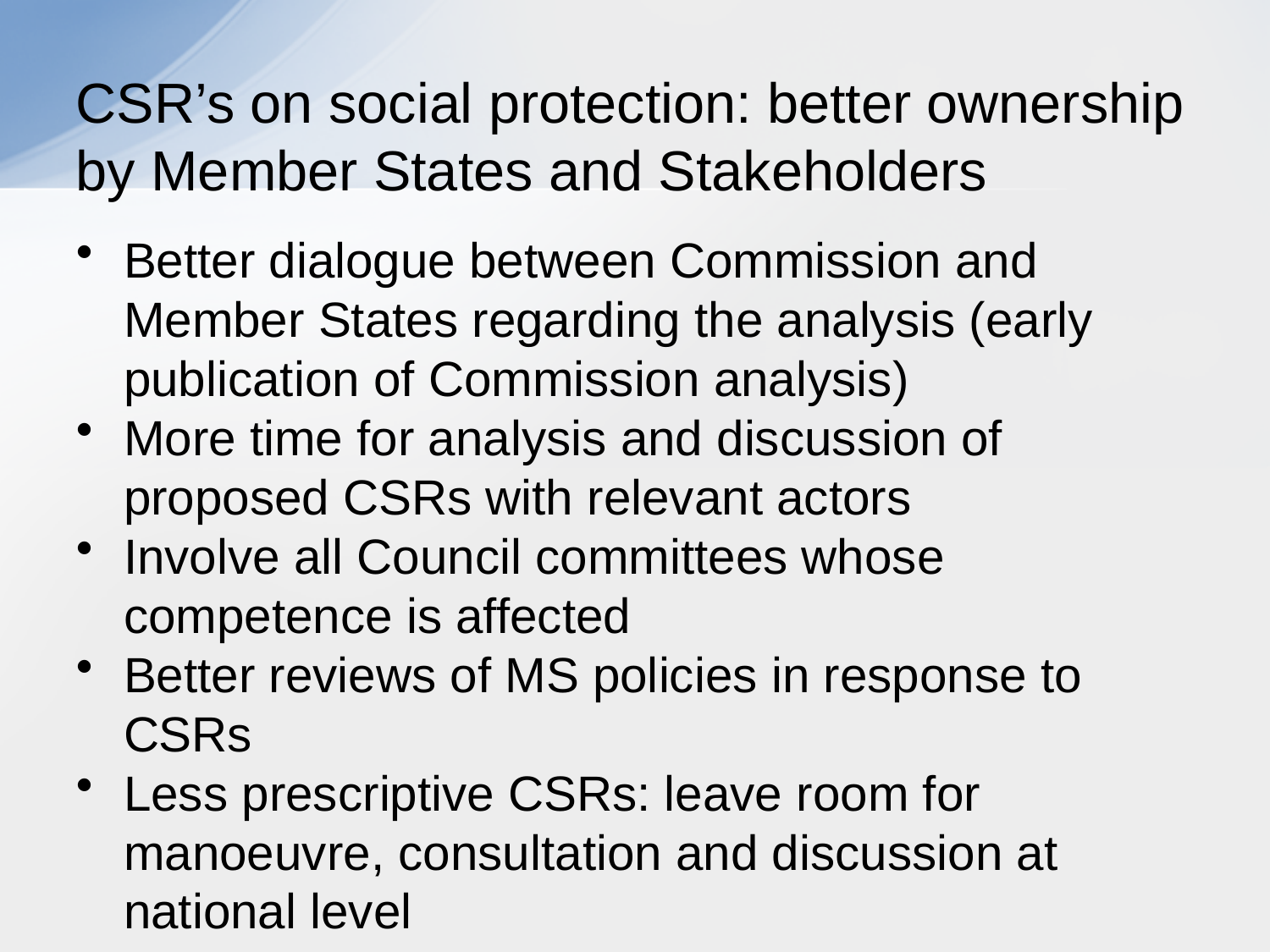

# CSR’s on social protection: better ownership by Member States and Stakeholders
Better dialogue between Commission and Member States regarding the analysis (early publication of Commission analysis)
More time for analysis and discussion of proposed CSRs with relevant actors
Involve all Council committees whose competence is affected
Better reviews of MS policies in response to CSRs
Less prescriptive CSRs: leave room for manoeuvre, consultation and discussion at national level